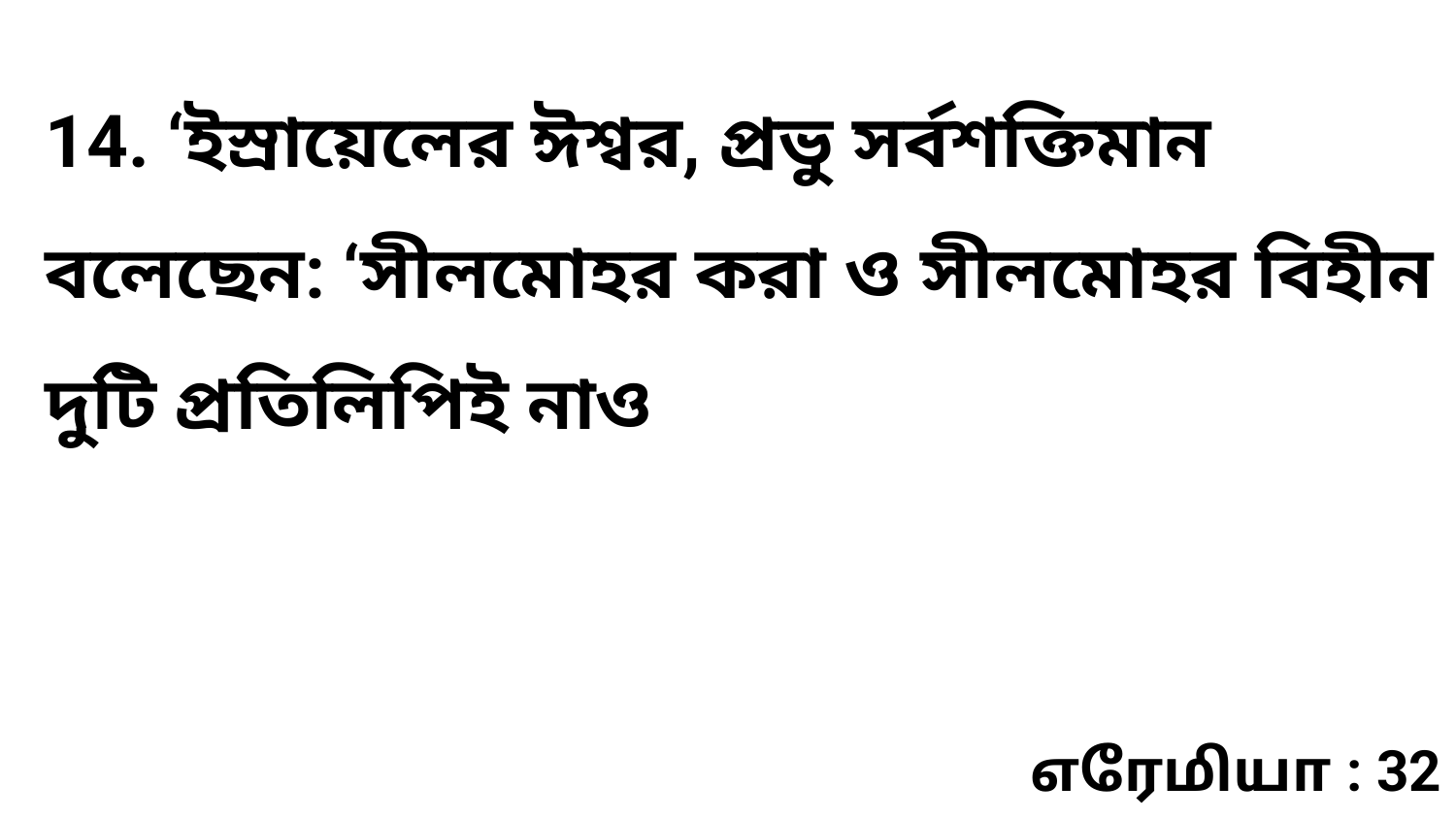

14. ‘ইস্রায়েলের ঈশ্বর, প্রভু সর্বশক্তিমান বলেছেন: ‘সীলমোহর করা ও সীলমোহর বিহীন দুটি প্রতিলিপিই নাও
எரேமியா : 32